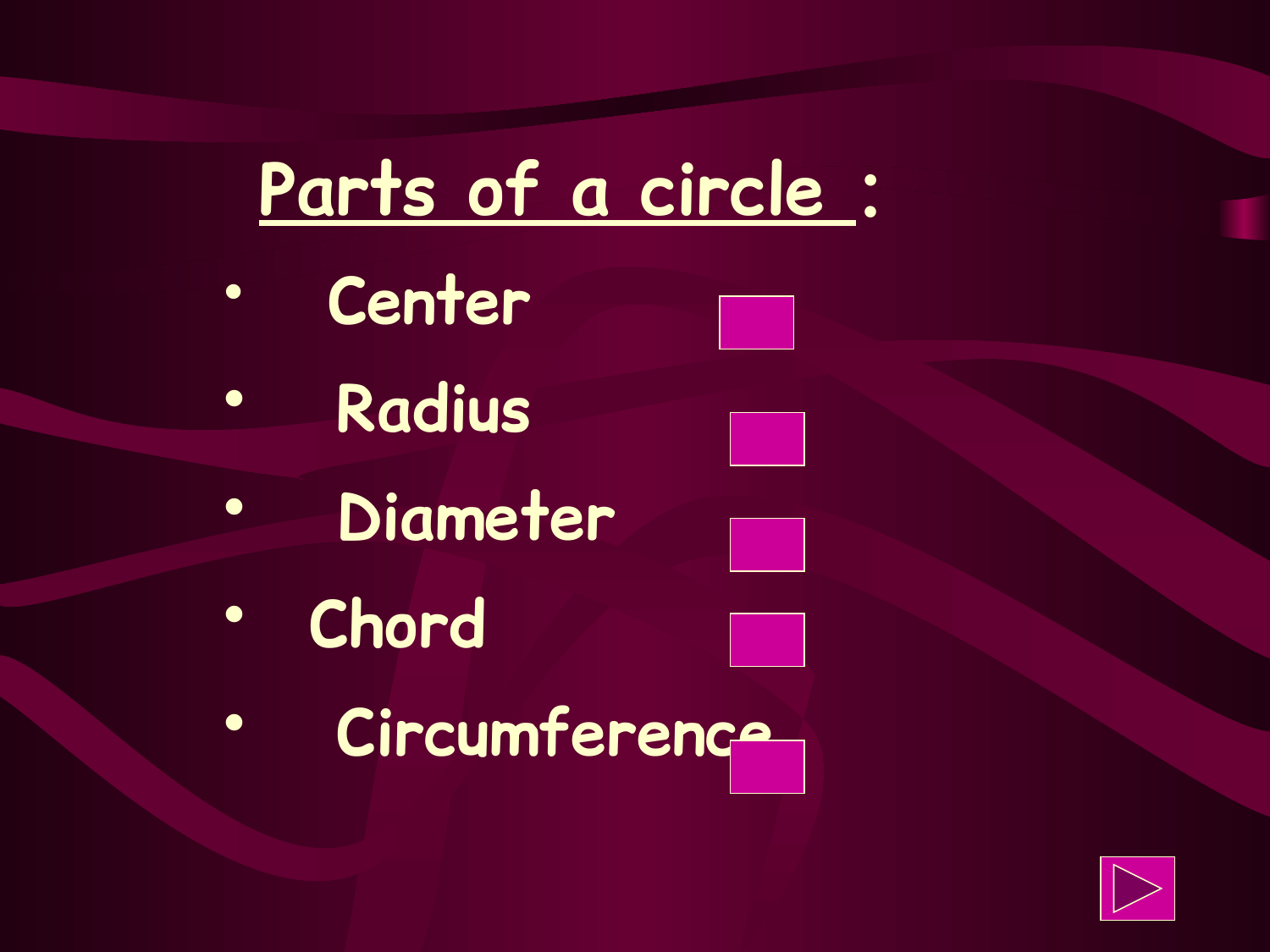

Parts of a circle :
   Center
   Radius
   Diameter
  Chord
   Circumference